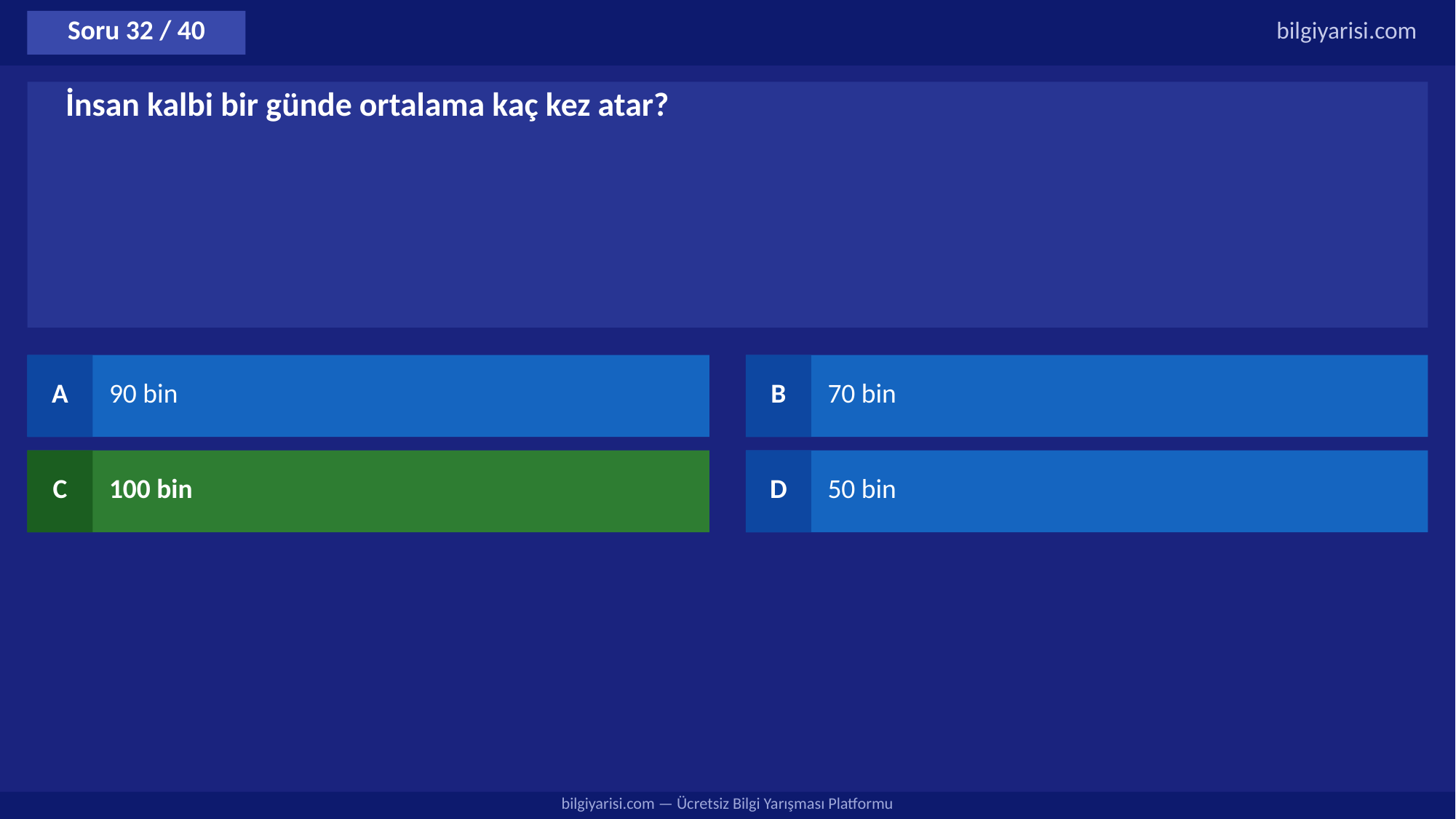

Soru 32 / 40
bilgiyarisi.com

İnsan kalbi bir günde ortalama kaç kez atar?

A
90 bin

B
70 bin

C
100 bin

D
50 bin
bilgiyarisi.com — Ücretsiz Bilgi Yarışması Platformu